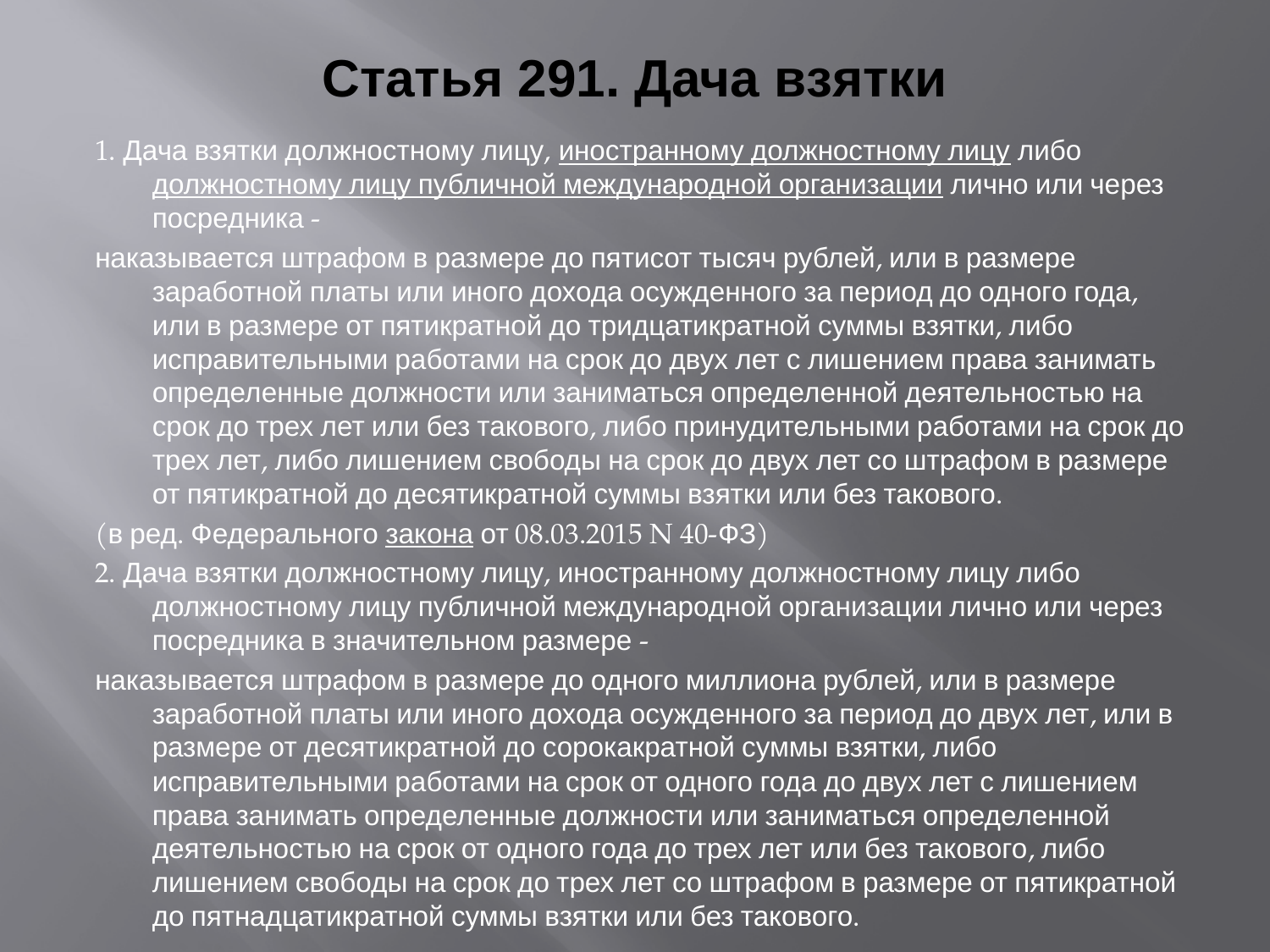

# Статья 291. Дача взятки
1. Дача взятки должностному лицу, иностранному должностному лицу либо должностному лицу публичной международной организации лично или через посредника -
наказывается штрафом в размере до пятисот тысяч рублей, или в размере заработной платы или иного дохода осужденного за период до одного года, или в размере от пятикратной до тридцатикратной суммы взятки, либо исправительными работами на срок до двух лет с лишением права занимать определенные должности или заниматься определенной деятельностью на срок до трех лет или без такового, либо принудительными работами на срок до трех лет, либо лишением свободы на срок до двух лет со штрафом в размере от пятикратной до десятикратной суммы взятки или без такового.
(в ред. Федерального закона от 08.03.2015 N 40-ФЗ)
2. Дача взятки должностному лицу, иностранному должностному лицу либо должностному лицу публичной международной организации лично или через посредника в значительном размере -
наказывается штрафом в размере до одного миллиона рублей, или в размере заработной платы или иного дохода осужденного за период до двух лет, или в размере от десятикратной до сорокакратной суммы взятки, либо исправительными работами на срок от одного года до двух лет с лишением права занимать определенные должности или заниматься определенной деятельностью на срок от одного года до трех лет или без такового, либо лишением свободы на срок до трех лет со штрафом в размере от пятикратной до пятнадцатикратной суммы взятки или без такового.